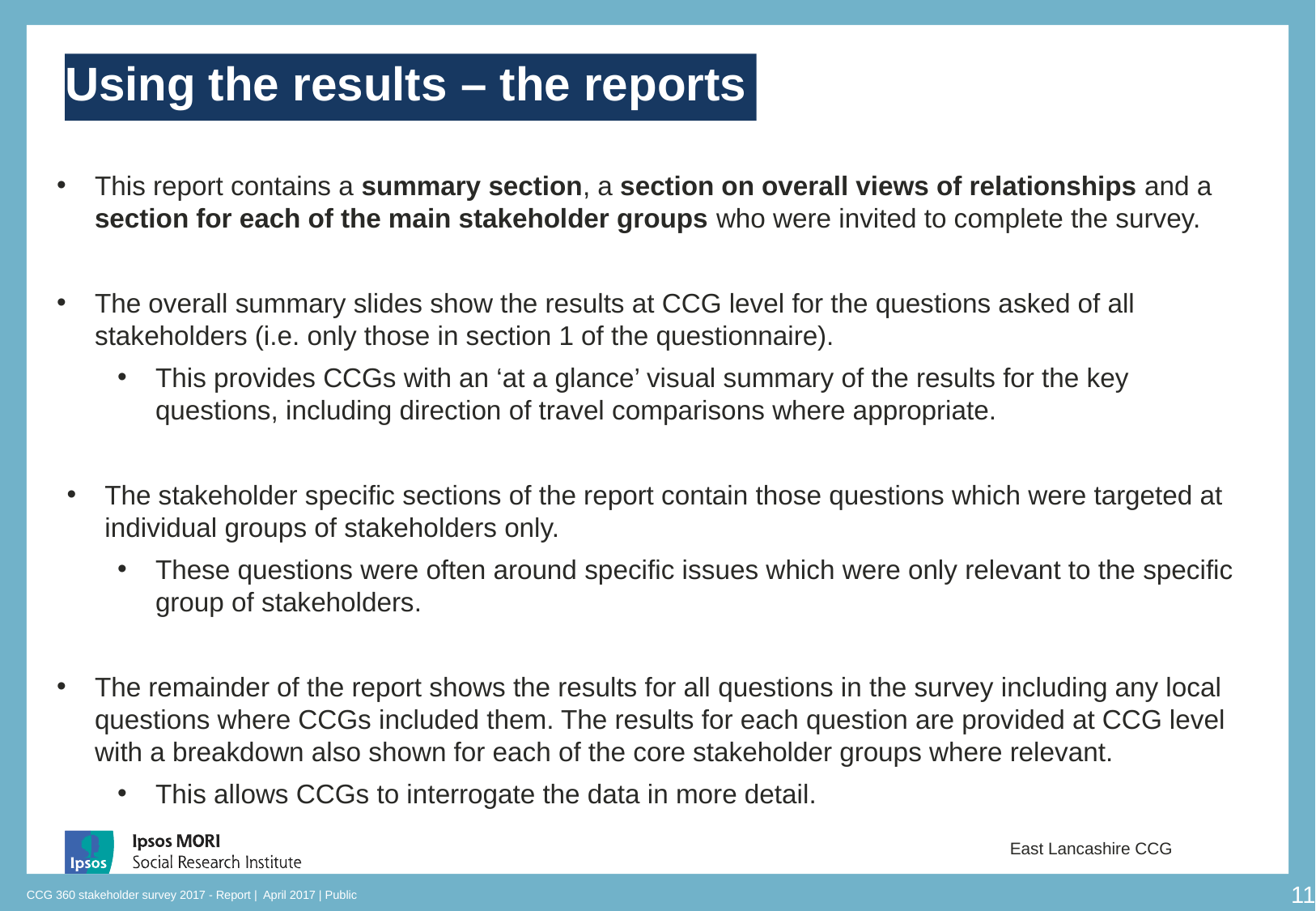

# Using the results – the reports
This report contains a summary section, a section on overall views of relationships and a section for each of the main stakeholder groups who were invited to complete the survey.

The overall summary slides show the results at CCG level for the questions asked of all stakeholders (i.e. only those in section 1 of the questionnaire).
This provides CCGs with an ‘at a glance’ visual summary of the results for the key questions, including direction of travel comparisons where appropriate.

The stakeholder specific sections of the report contain those questions which were targeted at individual groups of stakeholders only.
These questions were often around specific issues which were only relevant to the specific group of stakeholders.

The remainder of the report shows the results for all questions in the survey including any local questions where CCGs included them. The results for each question are provided at CCG level with a breakdown also shown for each of the core stakeholder groups where relevant.
This allows CCGs to interrogate the data in more detail.
East Lancashire CCG